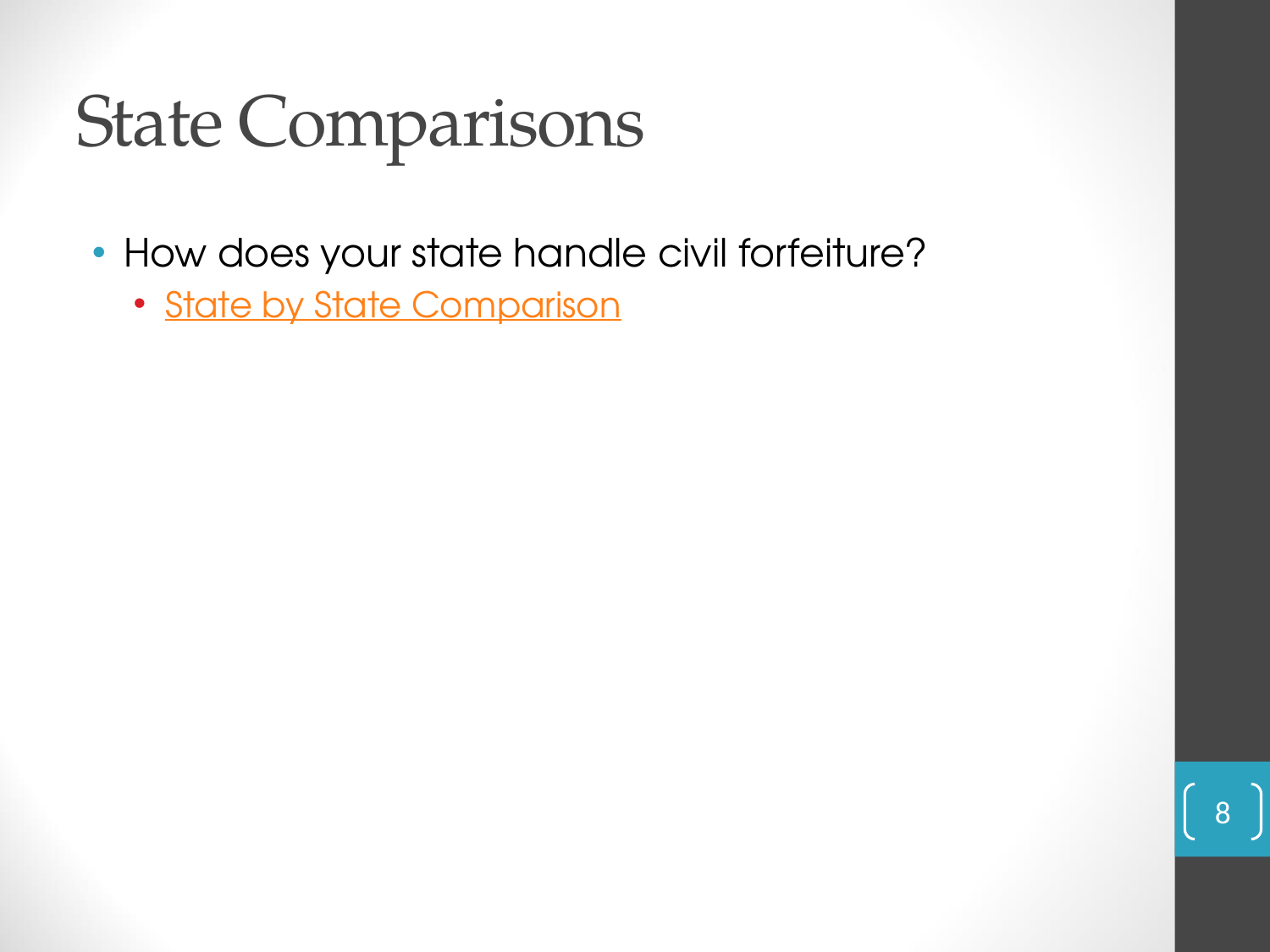

# State Comparisons
How does your state handle civil forfeiture?
State by State Comparison
8